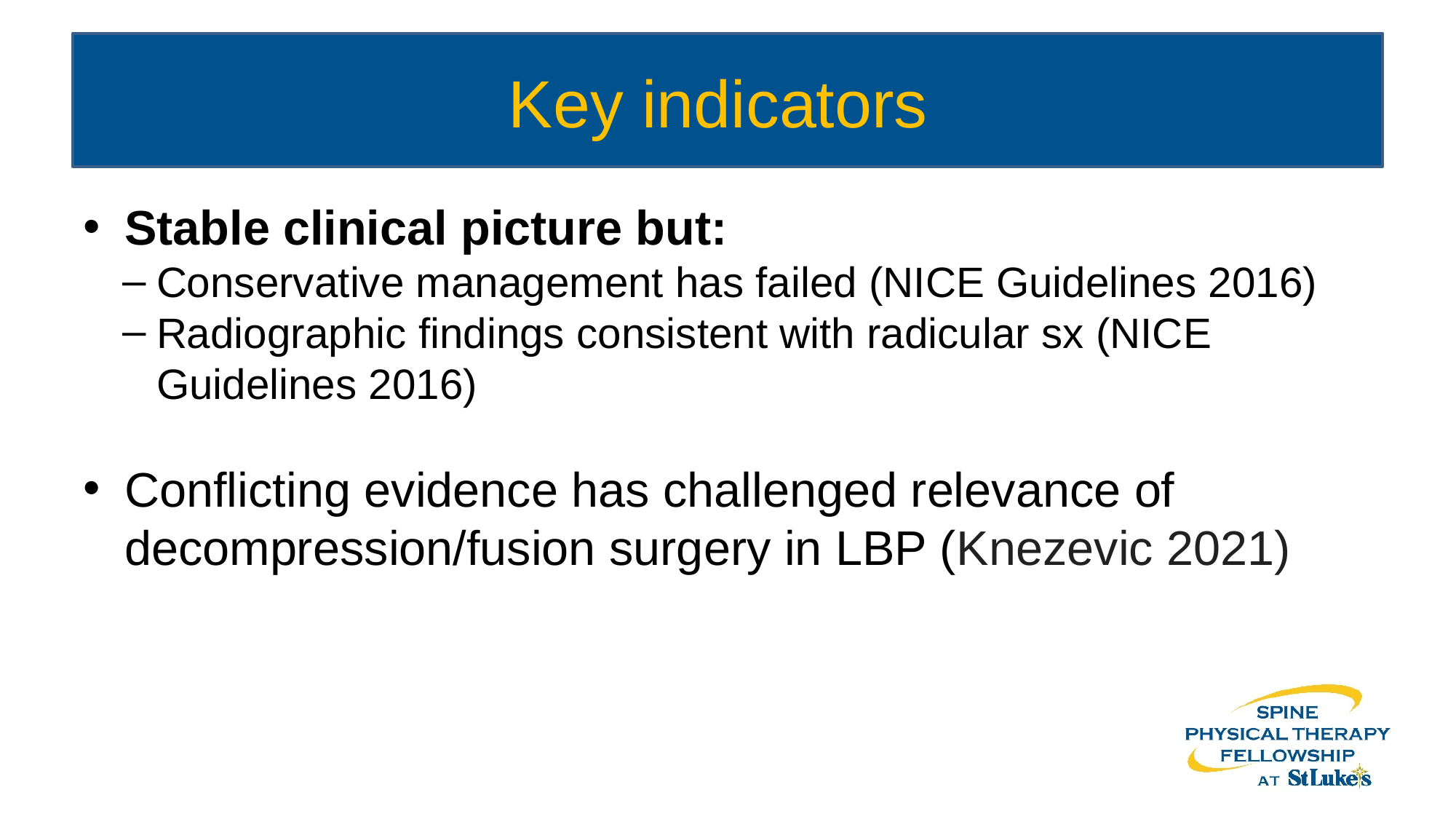

# Key indicators
Stable clinical picture but:
Conservative management has failed (NICE Guidelines 2016)
Radiographic findings consistent with radicular sx (NICE Guidelines 2016)

Conflicting evidence has challenged relevance of decompression/fusion surgery in LBP (Knezevic 2021)